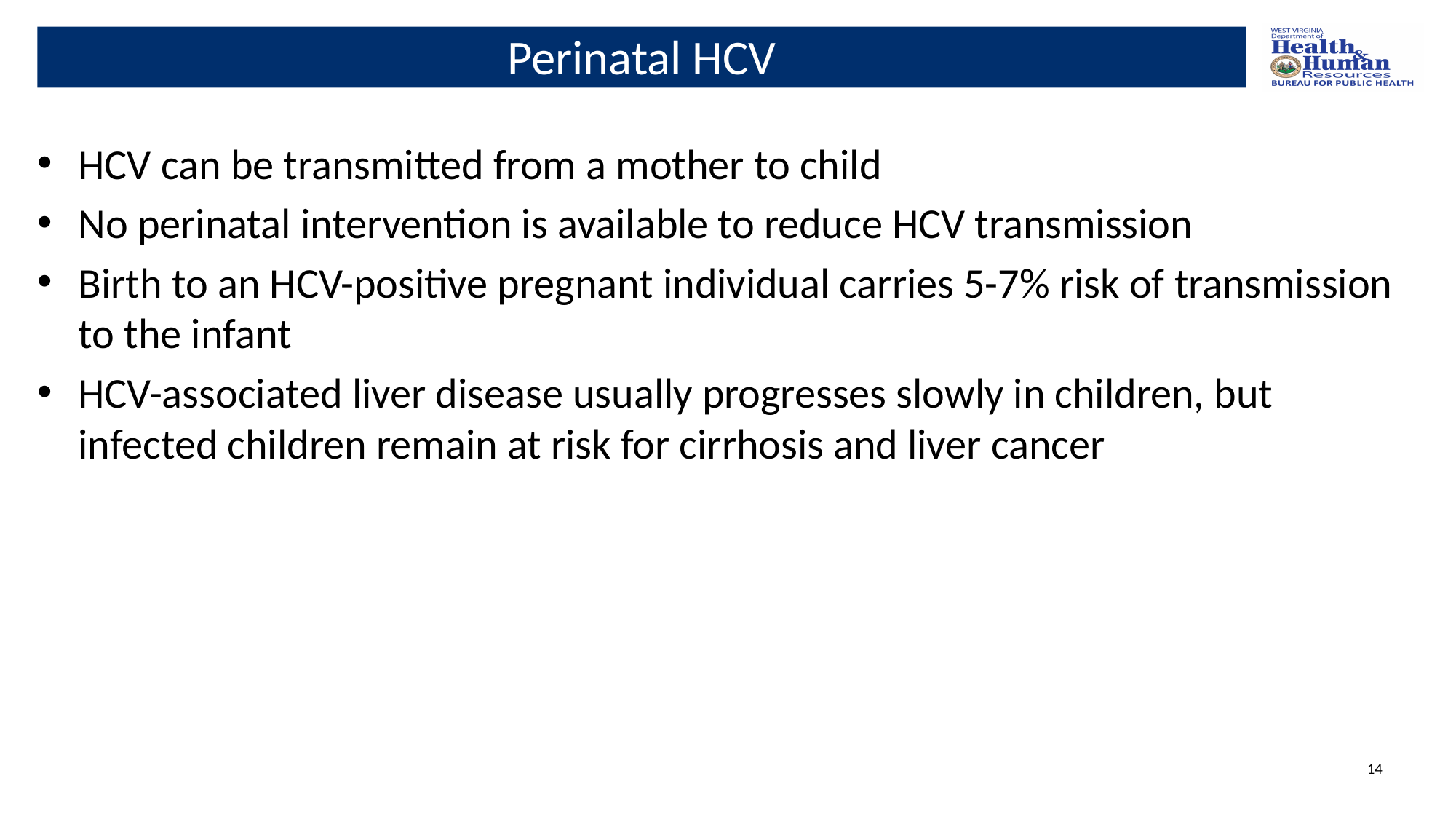

# Perinatal HCV
HCV can be transmitted from a mother to child
No perinatal intervention is available to reduce HCV transmission
Birth to an HCV-positive pregnant individual carries 5-7% risk of transmission to the infant
HCV-associated liver disease usually progresses slowly in children, but infected children remain at risk for cirrhosis and liver cancer

14